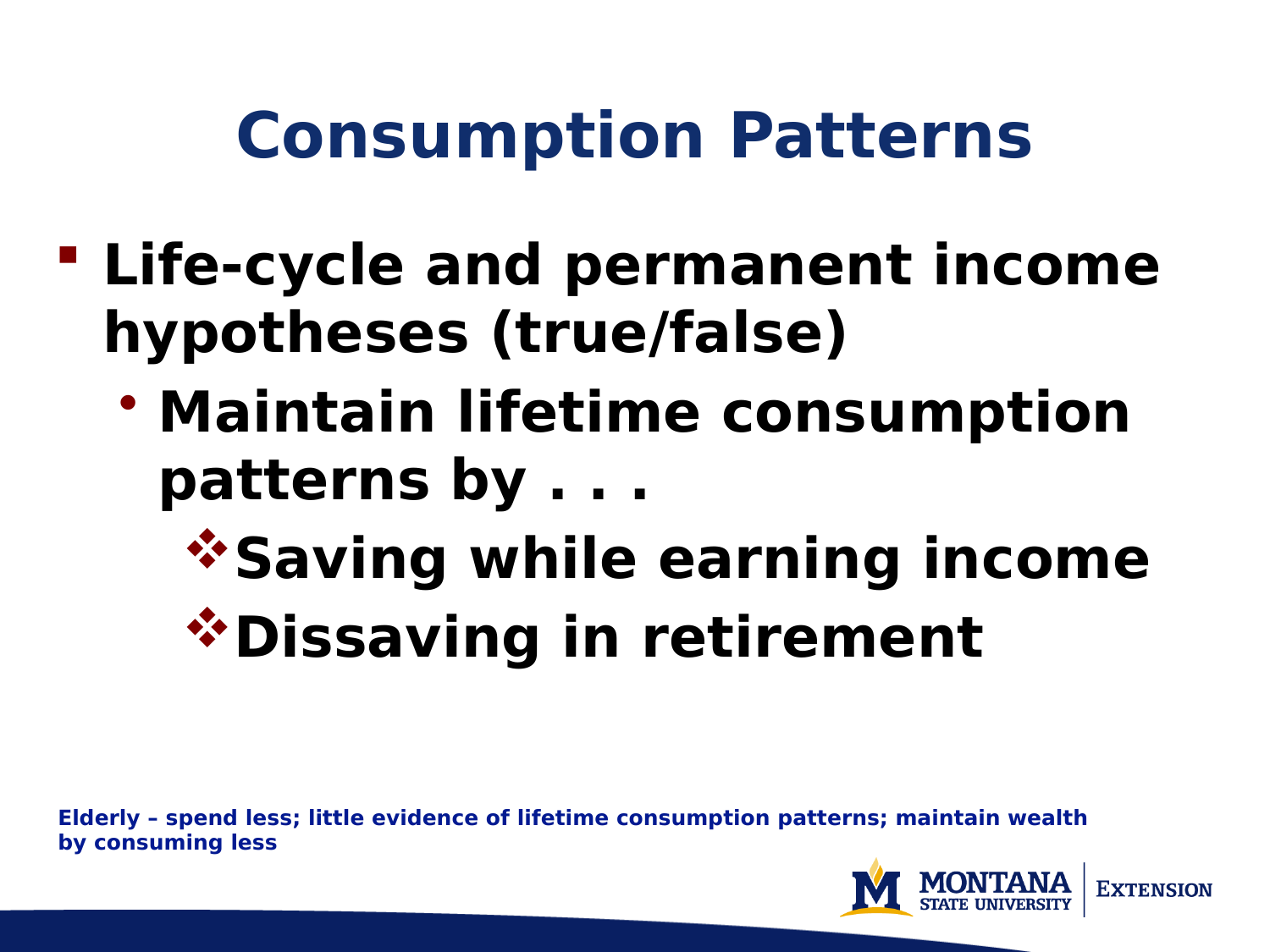

# Consumption Patterns
Life-cycle and permanent income hypotheses (true/false)
Maintain lifetime consumption patterns by . . .
Saving while earning income
Dissaving in retirement

Elderly – spend less; little evidence of lifetime consumption patterns; maintain wealth
by consuming less